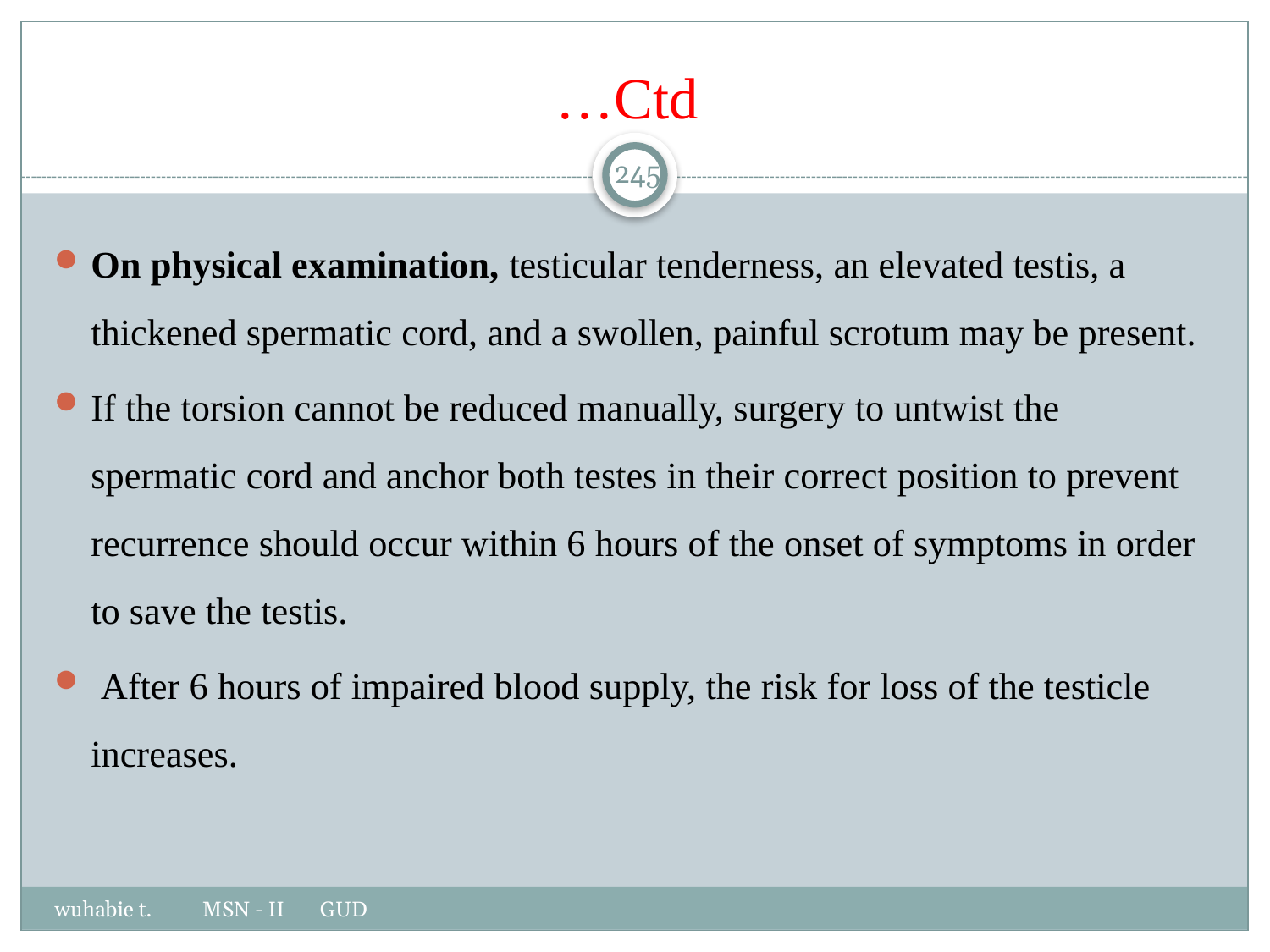

# …Ctd
245
On physical examination, testicular tenderness, an elevated testis, a thickened spermatic cord, and a swollen, painful scrotum may be present.
If the torsion cannot be reduced manually, surgery to untwist the spermatic cord and anchor both testes in their correct position to prevent recurrence should occur within 6 hours of the onset of symptoms in order to save the testis.
 After 6 hours of impaired blood supply, the risk for loss of the testicle increases.

wuhabie t.          MSN - II       GUD